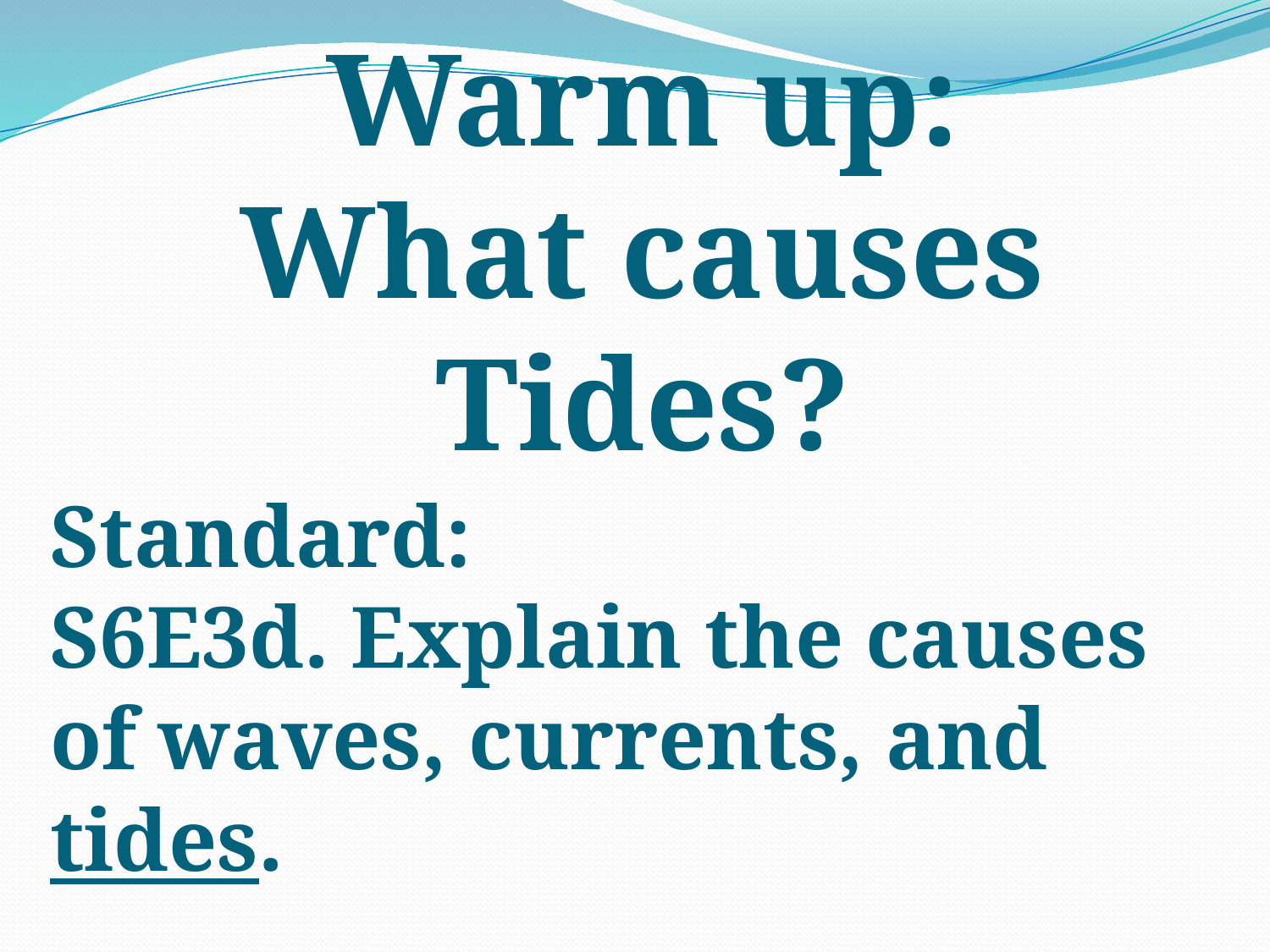

# Warm up: What causes Tides?
Standard:
S6E3d. Explain the causes of waves, currents, and tides.